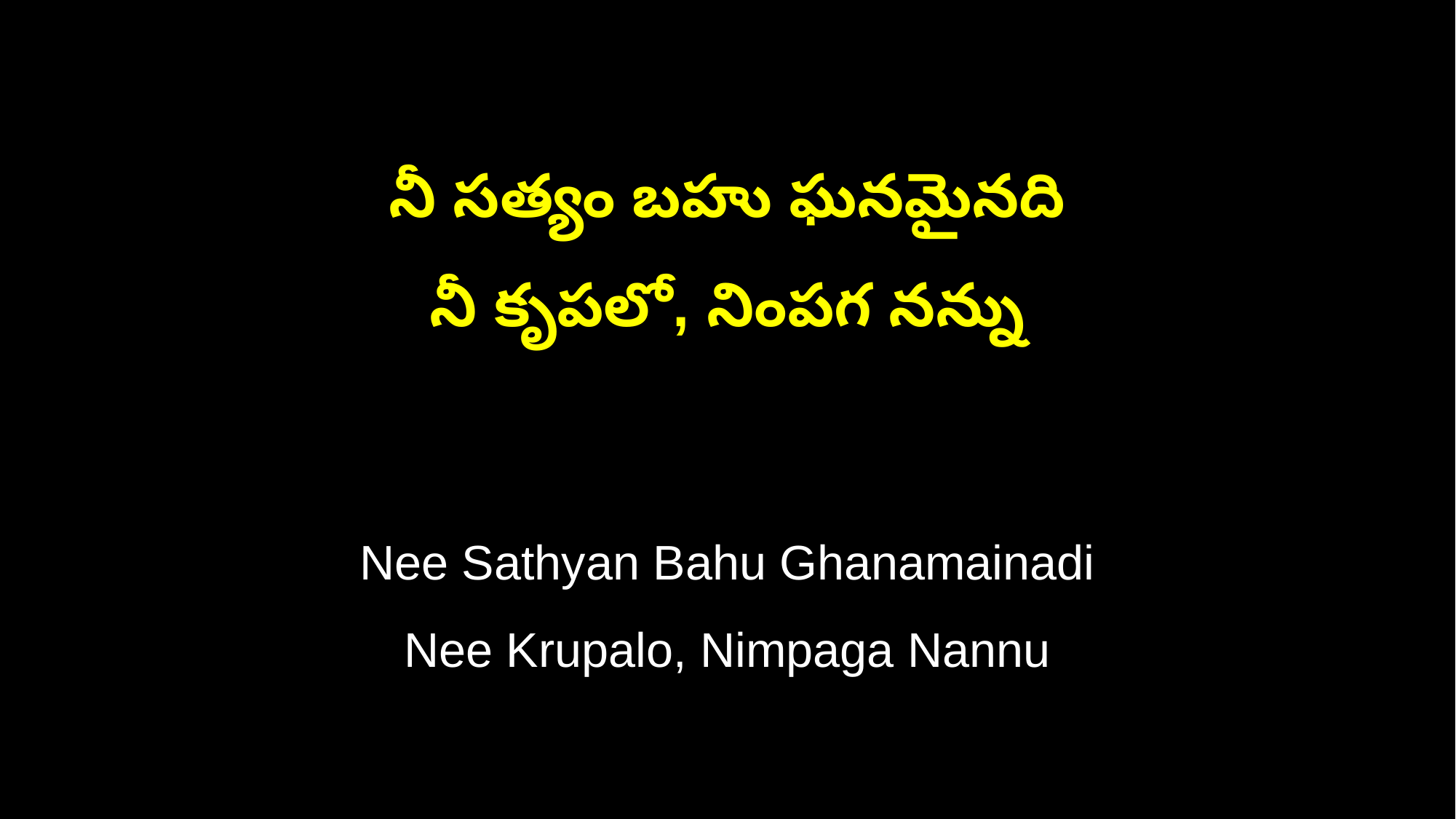

నీ సత్యం బహు ఘనమైనది
నీ కృపలో, నింపగ నన్ను
Nee Sathyan Bahu Ghanamainadi
Nee Krupalo, Nimpaga Nannu